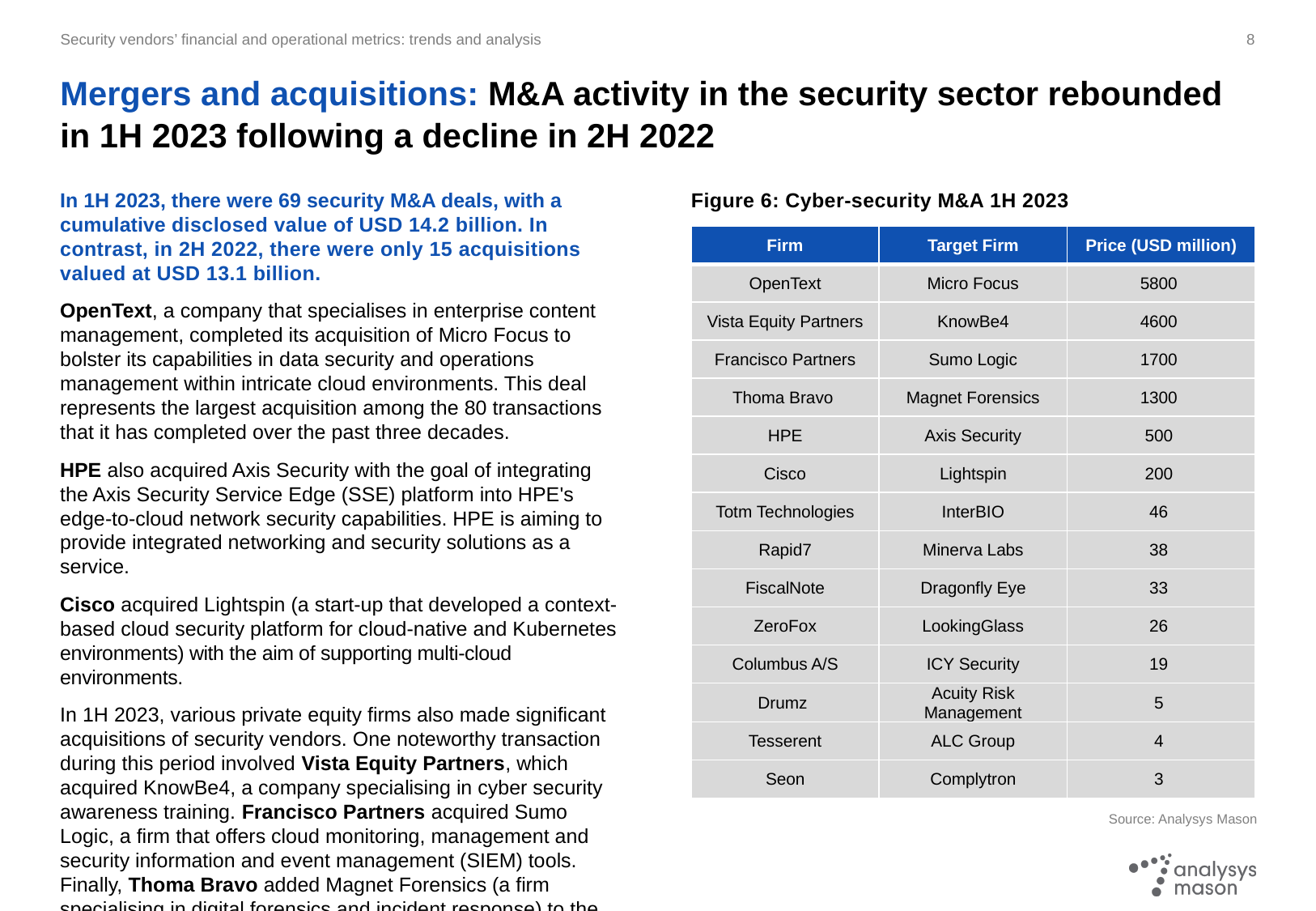

8
# Mergers and acquisitions: M&A activity in the security sector rebounded in 1H 2023 following a decline in 2H 2022
In 1H 2023, there were 69 security M&A deals, with a cumulative disclosed value of USD 14.2 billion. In contrast, in 2H 2022, there were only 15 acquisitions valued at USD 13.1 billion.
OpenText, a company that specialises in enterprise content management, completed its acquisition of Micro Focus to bolster its capabilities in data security and operations management within intricate cloud environments. This deal represents the largest acquisition among the 80 transactions that it has completed over the past three decades.
HPE also acquired Axis Security with the goal of integrating the Axis Security Service Edge (SSE) platform into HPE's edge-to-cloud network security capabilities. HPE is aiming to provide integrated networking and security solutions as a service.
Cisco acquired Lightspin (a start-up that developed a context-based cloud security platform for cloud-native and Kubernetes environments) with the aim of supporting multi-cloud environments.
In 1H 2023, various private equity firms also made significant acquisitions of security vendors. One noteworthy transaction during this period involved Vista Equity Partners, which acquired KnowBe4, a company specialising in cyber security awareness training. Francisco Partners acquired Sumo Logic, a firm that offers cloud monitoring, management and security information and event management (SIEM) tools. Finally, Thoma Bravo added Magnet Forensics (a firm specialising in digital forensics and incident response) to the list of its cyber-security firms.
Figure 6: Cyber-security M&A 1H 2023
| Firm | Target Firm | Price (USD million) |
| --- | --- | --- |
| OpenText | Micro Focus | 5800 |
| Vista Equity Partners | KnowBe4 | 4600 |
| Francisco Partners | Sumo Logic | 1700 |
| Thoma Bravo | Magnet Forensics | 1300 |
| HPE | Axis Security | 500 |
| Cisco | Lightspin | 200 |
| Totm Technologies | InterBIO | 46 |
| Rapid7 | Minerva Labs | 38 |
| FiscalNote | Dragonfly Eye | 33 |
| ZeroFox | LookingGlass | 26 |
| Columbus A/S | ICY Security | 19 |
| Drumz | Acuity Risk Management | 5 |
| Tesserent | ALC Group | 4 |
| Seon | Complytron | 3 |
Source: Analysys Mason